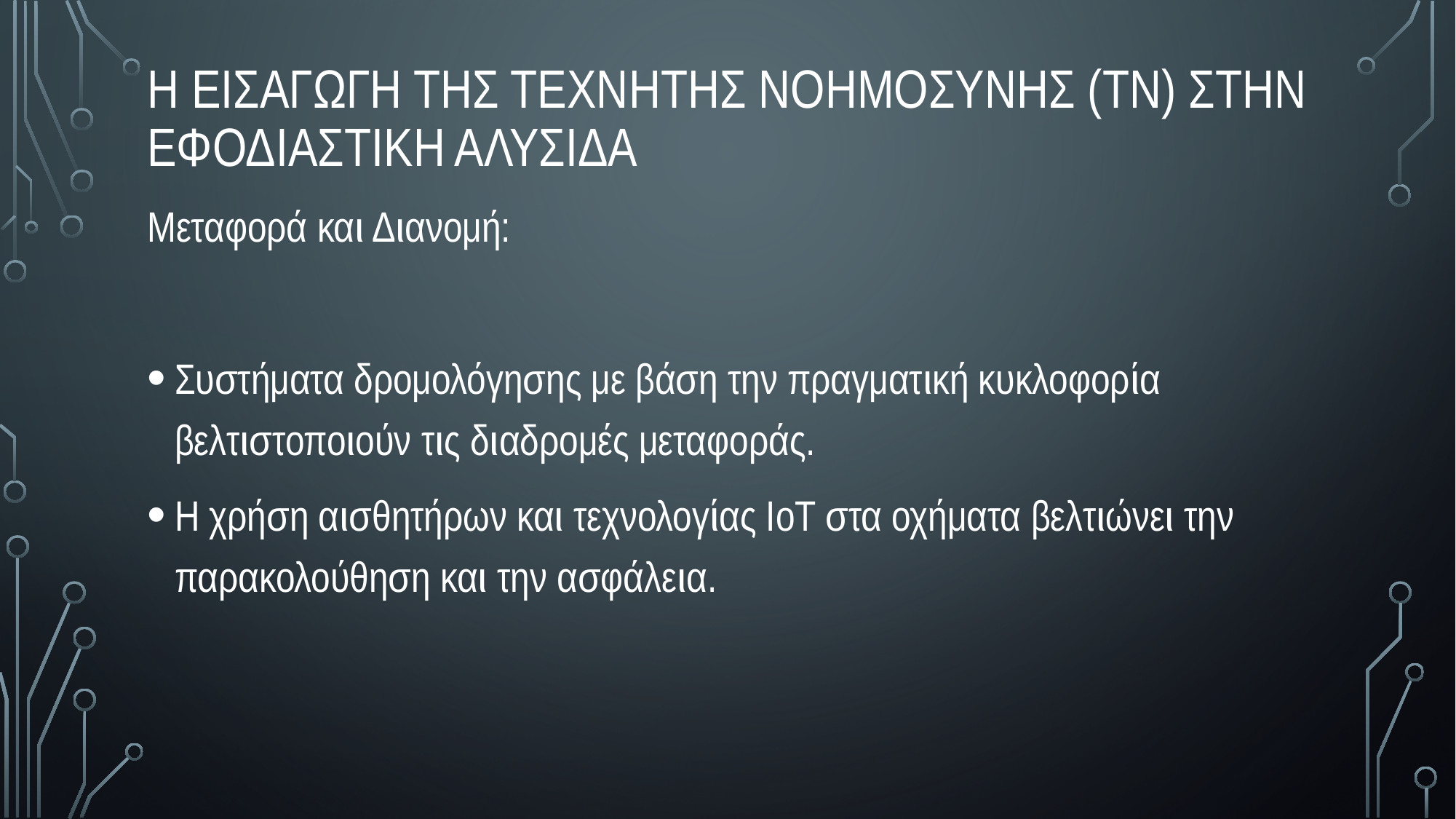

# Η εισαγωγη της τεχνητης νοημοσυνης (ΤΝ) στην εφοδιαστικη αλυσιδα
Μεταφορά και Διανομή:

Συστήματα δρομολόγησης με βάση την πραγματική κυκλοφορία βελτιστοποιούν τις διαδρομές μεταφοράς.
Η χρήση αισθητήρων και τεχνολογίας IoT στα οχήματα βελτιώνει την παρακολούθηση και την ασφάλεια.